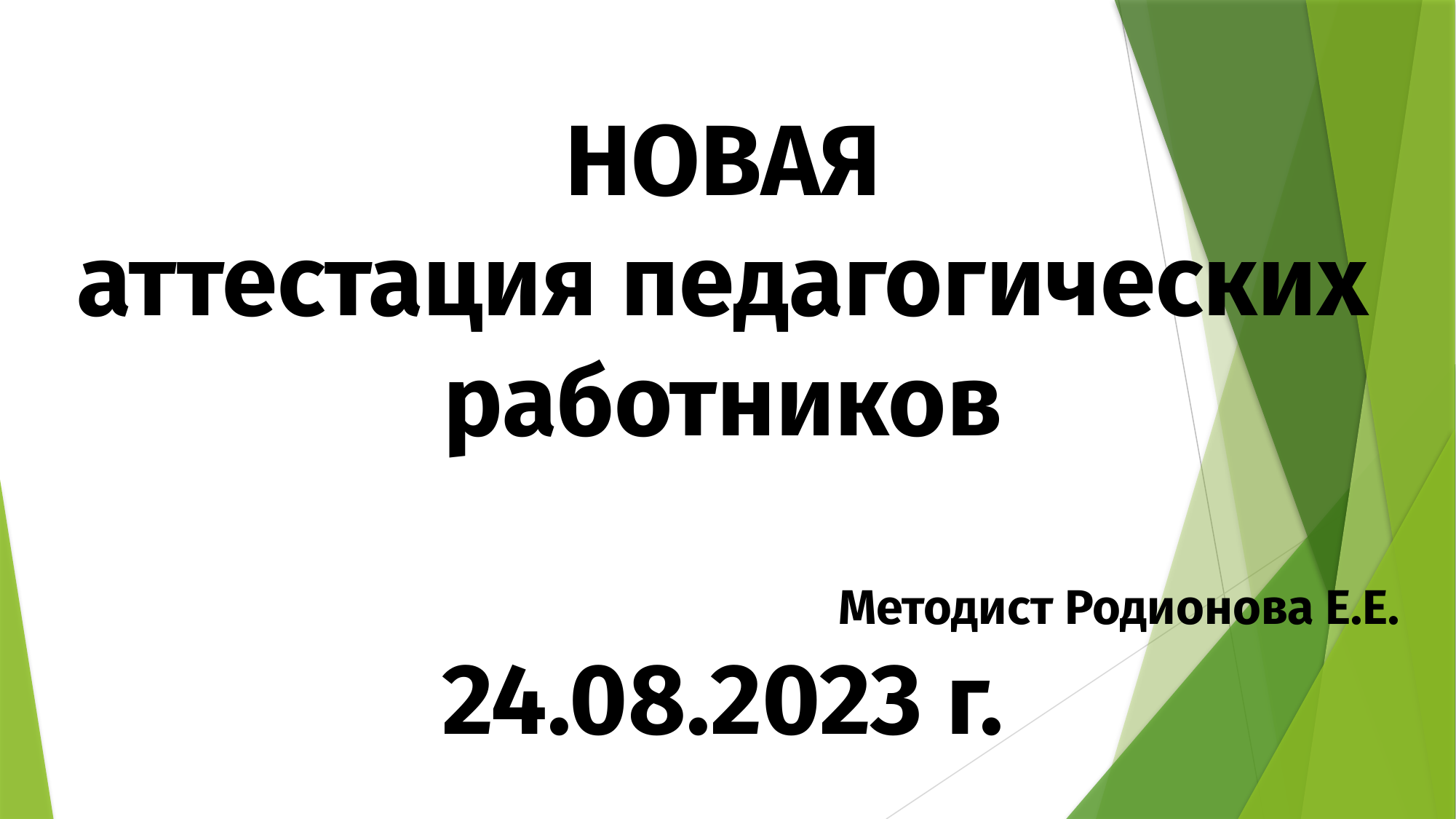

НОВАЯ
аттестация педагогических работников

Методист Родионова Е.Е.
24.08.2023 г.